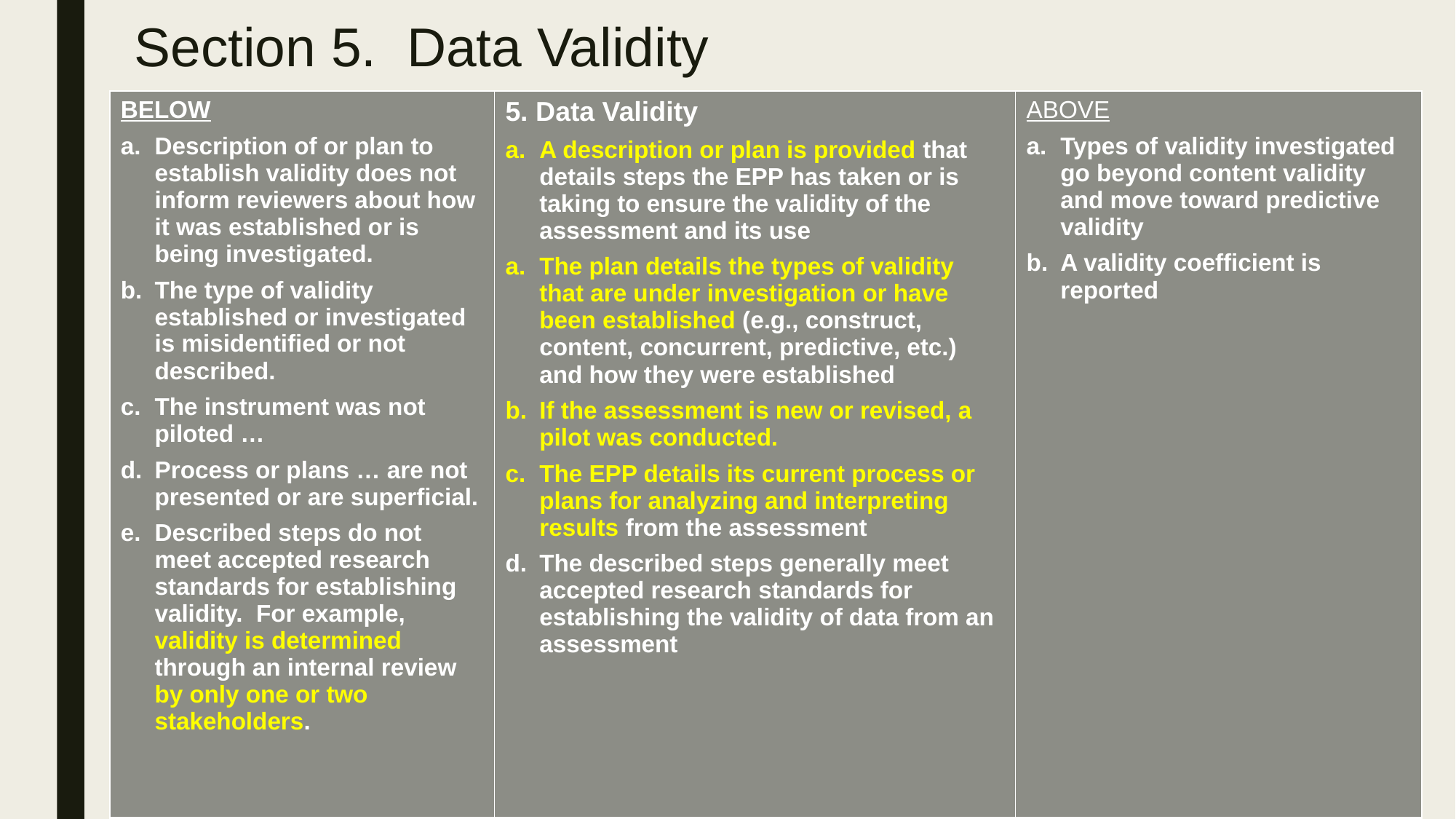

# Section 5.  Data Validity
| BELOW Description of or plan to establish validity does not inform reviewers about how it was established or is being investigated. The type of validity established or investigated is misidentified or not described. The instrument was not piloted … Process or plans … are not presented or are superficial. Described steps do not meet accepted research standards for establishing validity. For example, validity is determined through an internal review by only one or two stakeholders. | 5. Data Validity A description or plan is provided that details steps the EPP has taken or is taking to ensure the validity of the assessment and its use The plan details the types of validity that are under investigation or have been established (e.g., construct, content, concurrent, predictive, etc.) and how they were established If the assessment is new or revised, a pilot was conducted. The EPP details its current process or plans for analyzing and interpreting results from the assessment The described steps generally meet accepted research standards for establishing the validity of data from an assessment | ABOVE Types of validity investigated go beyond content validity and move toward predictive validity A validity coefficient is reported |
| --- | --- | --- |